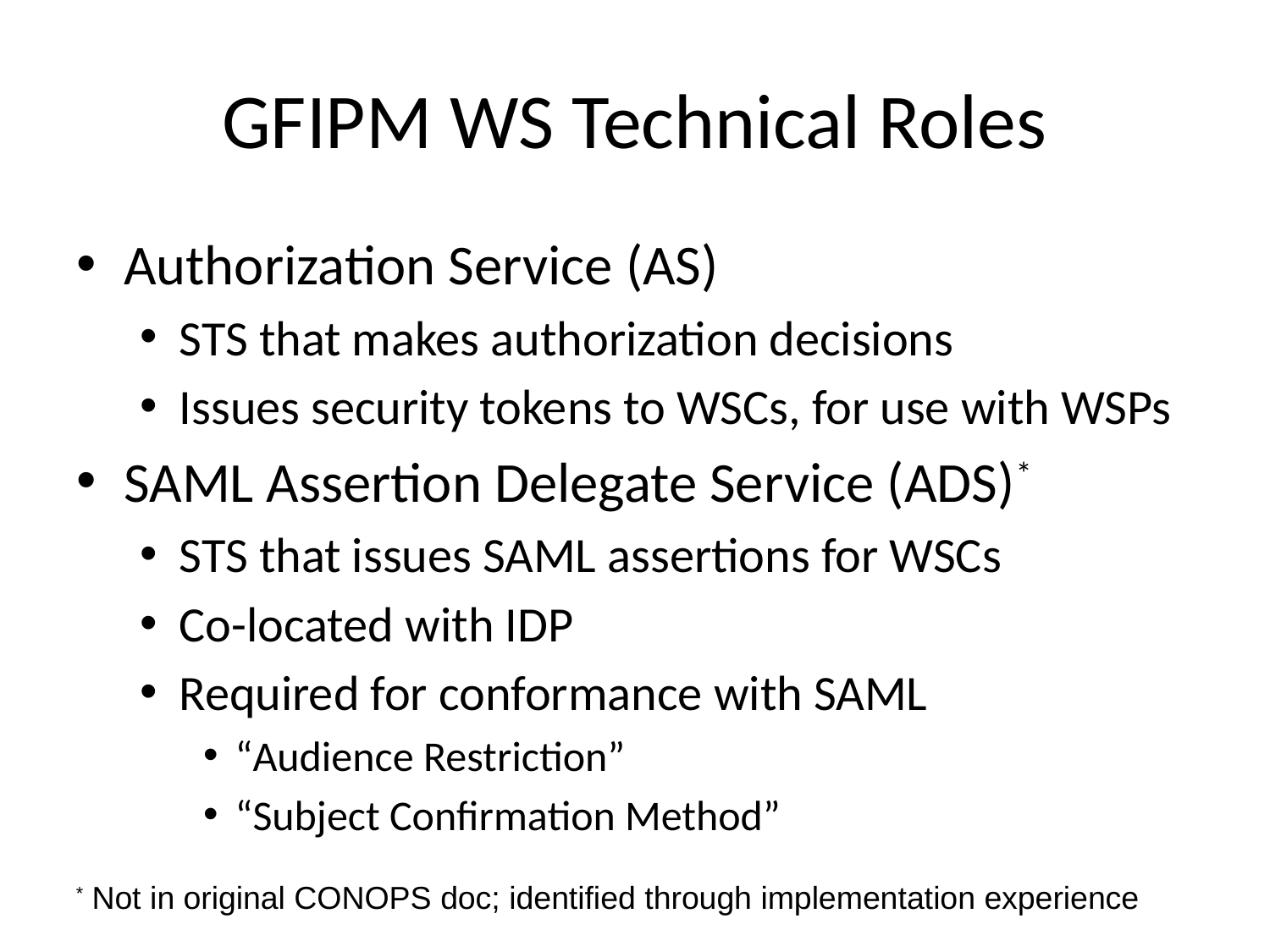

# GFIPM WS Technical Roles
Authorization Service (AS)
STS that makes authorization decisions
Issues security tokens to WSCs, for use with WSPs
SAML Assertion Delegate Service (ADS)*
STS that issues SAML assertions for WSCs
Co-located with IDP
Required for conformance with SAML
“Audience Restriction”
“Subject Confirmation Method”
* Not in original CONOPS doc; identified through implementation experience